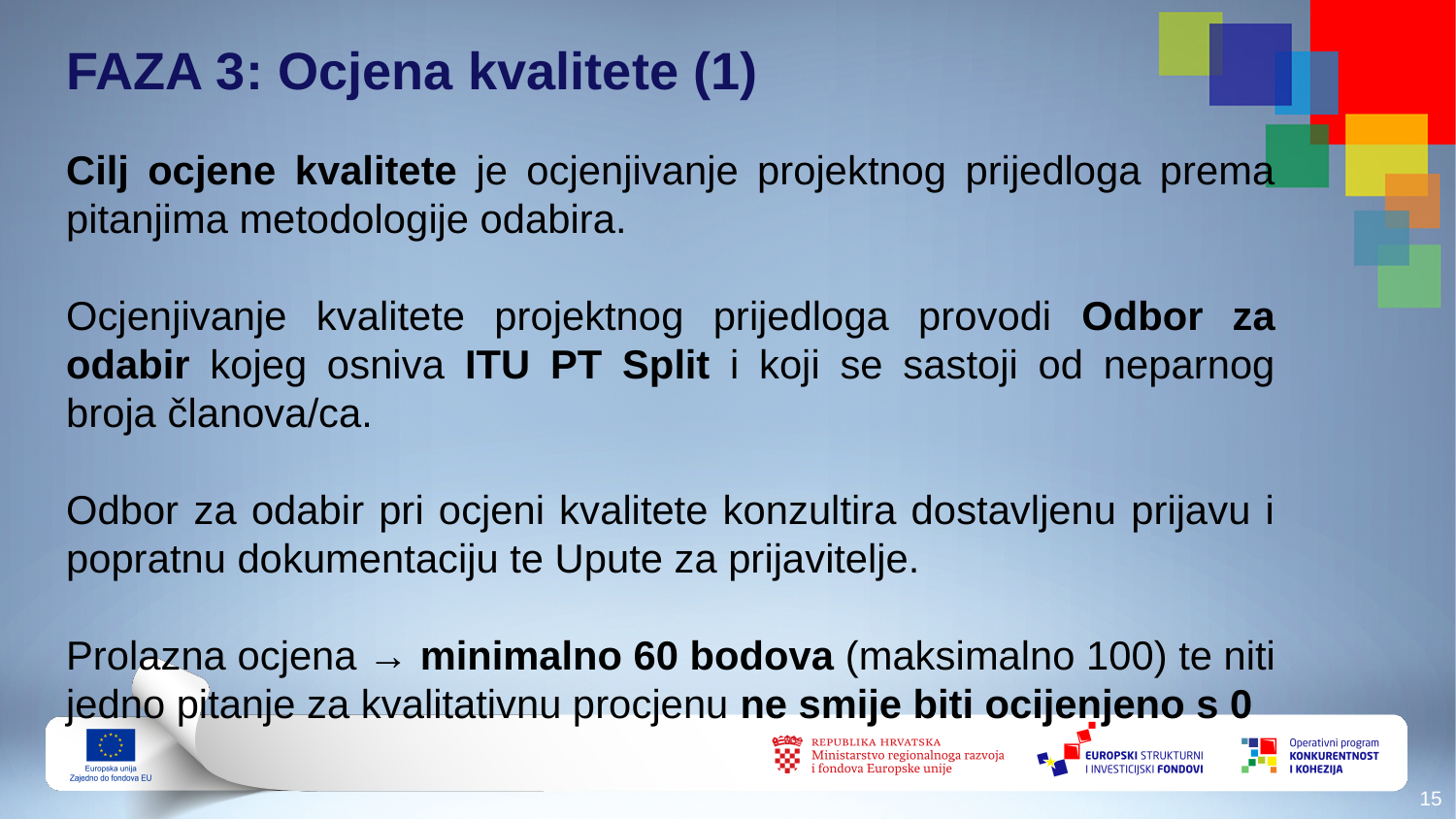

FAZA 3: Ocjena kvalitete (1)
Cilj ocjene kvalitete je ocjenjivanje projektnog prijedloga prema pitanjima metodologije odabira.

Ocjenjivanje kvalitete projektnog prijedloga provodi Odbor za odabir kojeg osniva ITU PT Split i koji se sastoji od neparnog broja članova/ca.

Odbor za odabir pri ocjeni kvalitete konzultira dostavljenu prijavu i popratnu dokumentaciju te Upute za prijavitelje.

Prolazna ocjena → minimalno 60 bodova (maksimalno 100) te niti jedno pitanje za kvalitativnu procjenu ne smije biti ocijenjeno s 0

15